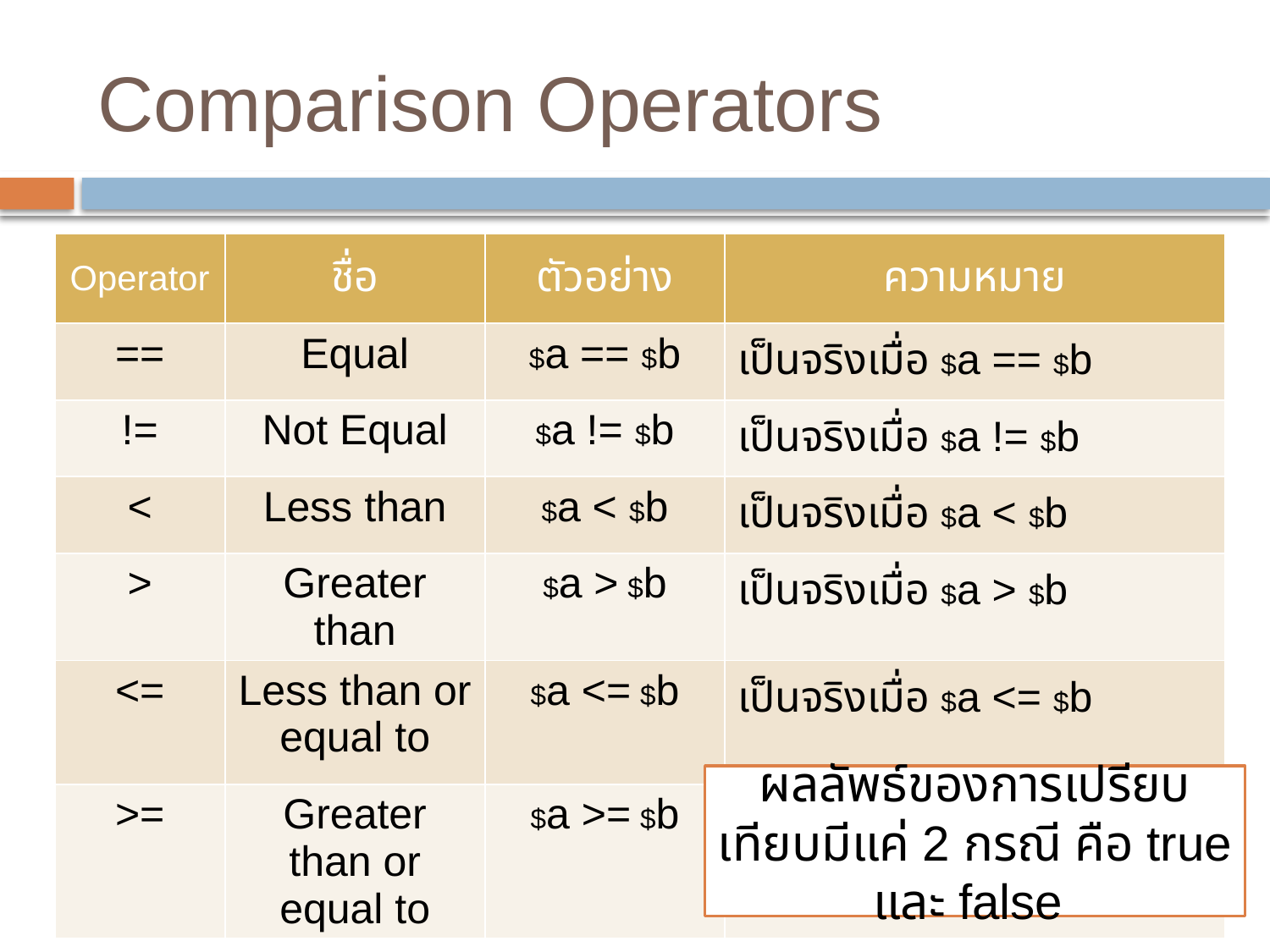

# Comparison Operators
| Operator | ชื่อ | ตัวอย่าง | ความหมาย |
| --- | --- | --- | --- |
| == | Equal | $a == $b | เป็นจริงเมื่อ $a == $b |
| != | Not Equal | $a != $b | เป็นจริงเมื่อ $a != $b |
| < | Less than | $a < $b | เป็นจริงเมื่อ $a < $b |
| > | Greater than | $a > $b | เป็นจริงเมื่อ $a > $b |
| <= | Less than or equal to | $a <= $b | เป็นจริงเมื่อ $a <= $b |
| >= | Greater than or equal to | $a >= $b | เป็นจริงเมื่อ $a >= $b |
ผลลัพธ์ของการเปรียบเทียบมีแค่ 2 กรณี คือ true และ false